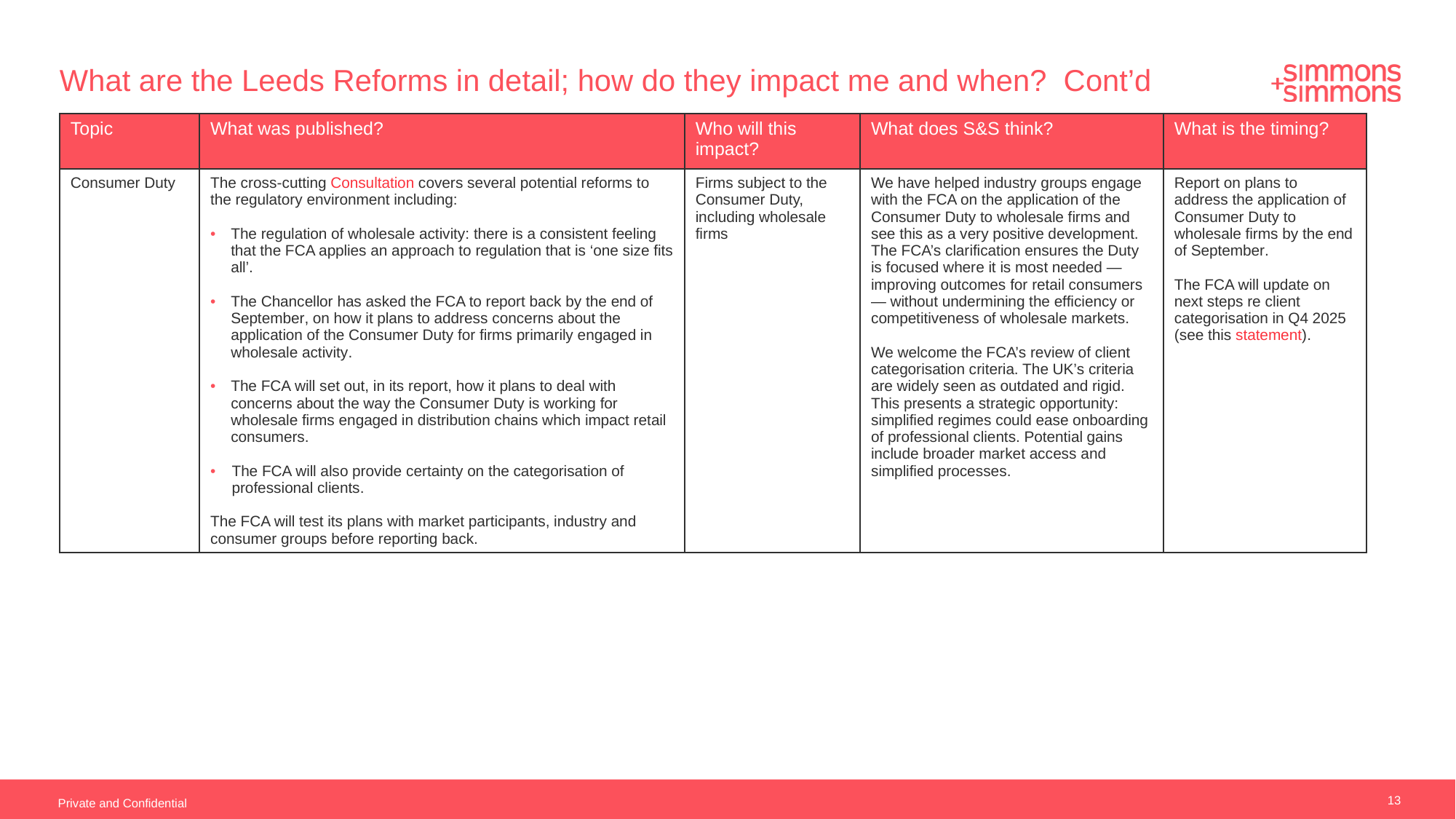

What are the Leeds Reforms in detail; how do they impact me and when?  Cont’d
| Topic | What was published? | Who will this impact? | What does S&S think? | What is the timing? |
| --- | --- | --- | --- | --- |
| Consumer Duty | The cross-cutting Consultation covers several potential reforms to the regulatory environment including: The regulation of wholesale activity: there is a consistent feeling that the FCA applies an approach to regulation that is ‘one size fits all’. The Chancellor has asked the FCA to report back by the end of September, on how it plans to address concerns about the application of the Consumer Duty for firms primarily engaged in wholesale activity. The FCA will set out, in its report, how it plans to deal with concerns about the way the Consumer Duty is working for wholesale firms engaged in distribution chains which impact retail consumers. The FCA will also provide certainty on the categorisation of professional clients. The FCA will test its plans with market participants, industry and consumer groups before reporting back. | Firms subject to the Consumer Duty, including wholesale firms | We have helped industry groups engage with the FCA on the application of the Consumer Duty to wholesale firms and see this as a very positive development. The FCA’s clarification ensures the Duty is focused where it is most needed — improving outcomes for retail consumers — without undermining the efficiency or competitiveness of wholesale markets. We welcome the FCA’s review of client categorisation criteria. The UK’s criteria are widely seen as outdated and rigid. This presents a strategic opportunity: simplified regimes could ease onboarding of professional clients. Potential gains include broader market access and simplified processes. | Report on plans to address the application of Consumer Duty to wholesale firms by the end of September. The FCA will update on next steps re client categorisation in Q4 2025 (see this statement). |